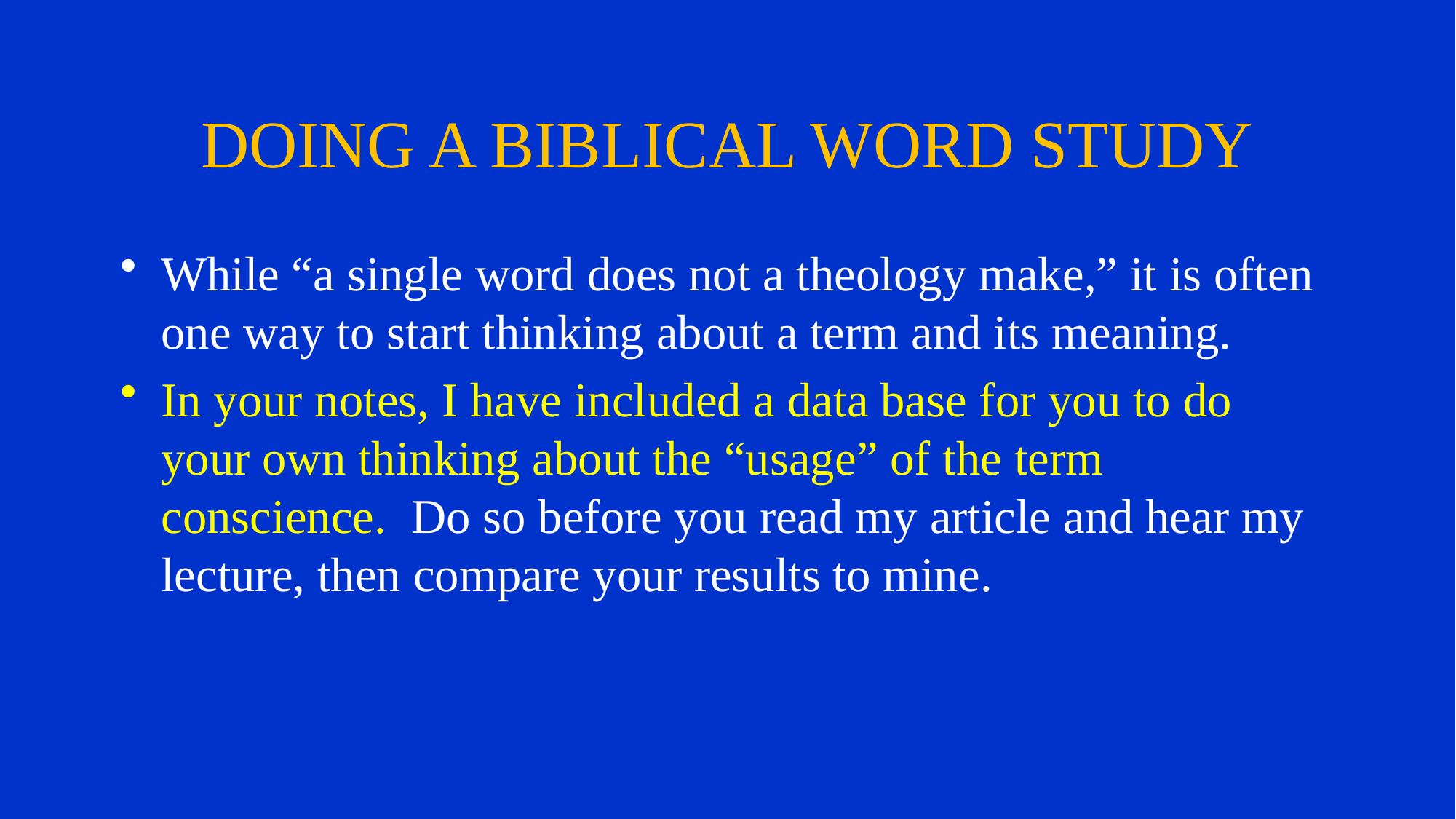

# DOING A BIBLICAL WORD STUDY
While “a single word does not a theology make,” it is often one way to start thinking about a term and its meaning.
In your notes, I have included a data base for you to do your own thinking about the “usage” of the term conscience.  Do so before you read my article and hear my lecture, then compare your results to mine.